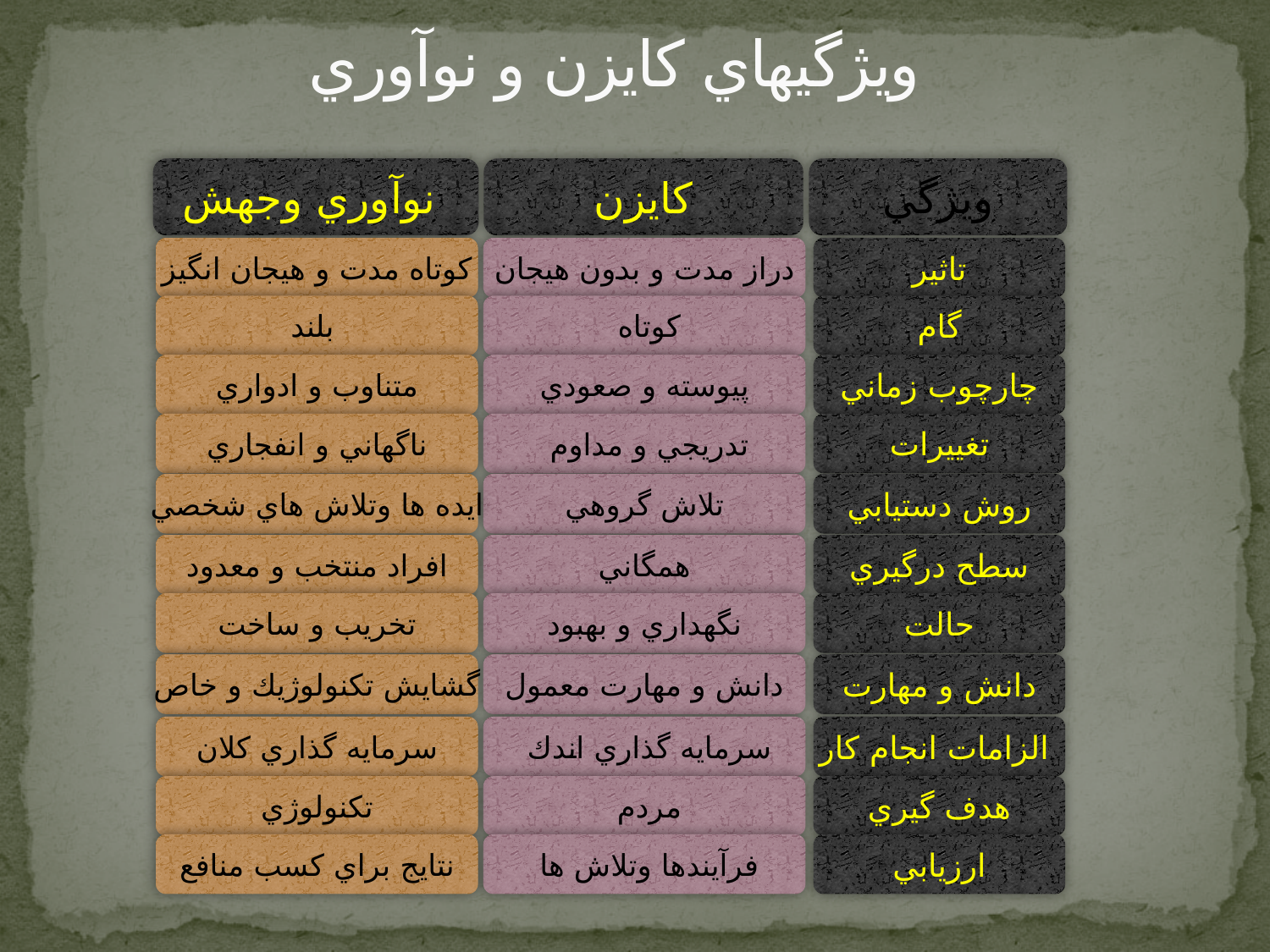

# ويژگيهاي كايزن و نوآوري
 نوآوري وجهش
كايزن
ويژگي
كوتاه مدت و هيجان انگيز
دراز مدت و بدون هيجان
تاثير
 بلند
كوتاه
گام
متناوب و ادواري
پيوسته و صعودي
چارچوب زماني
ناگهاني و انفجاري
تدريجي و مداوم
تغييرات
ايده ها وتلاش هاي شخصي
تلاش گروهي
روش دستيابي
افراد منتخب و معدود
همگاني
سطح درگيري
تخريب و ساخت
نگهداري و بهبود
حالت
گشايش تكنولوژيك و خاص
دانش و مهارت معمول
دانش و مهارت
سرمايه گذاري كلان
سرمايه گذاري اندك
 الزامات انجام كار
تكنولوژي
مردم
هدف گيري
نتايج براي كسب منافع
فرآيندها وتلاش ها
ارزيابي